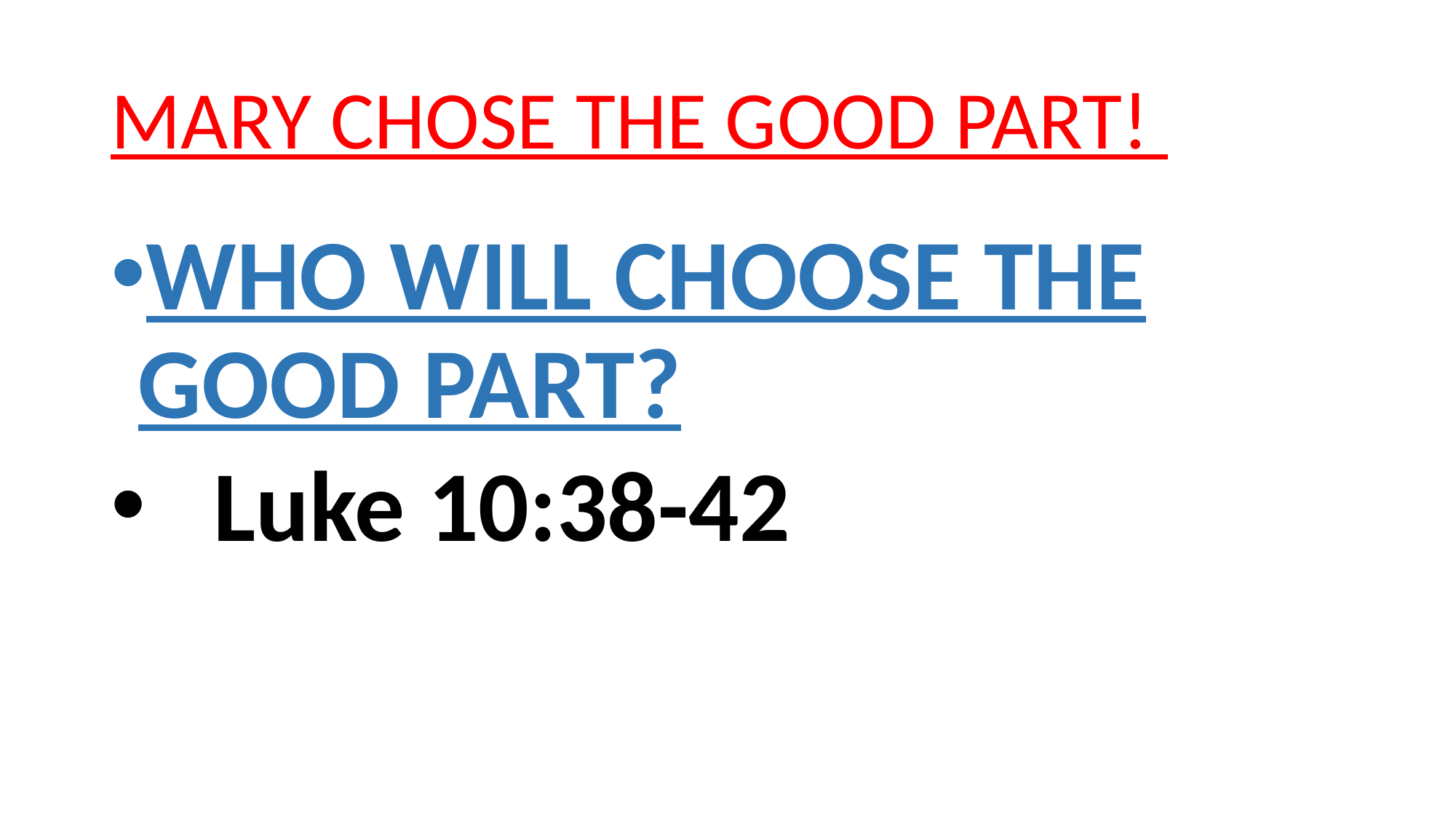

# MARY CHOSE THE GOOD PART!
WHO WILL CHOOSE THE GOOD PART?
   Luke 10:38-42